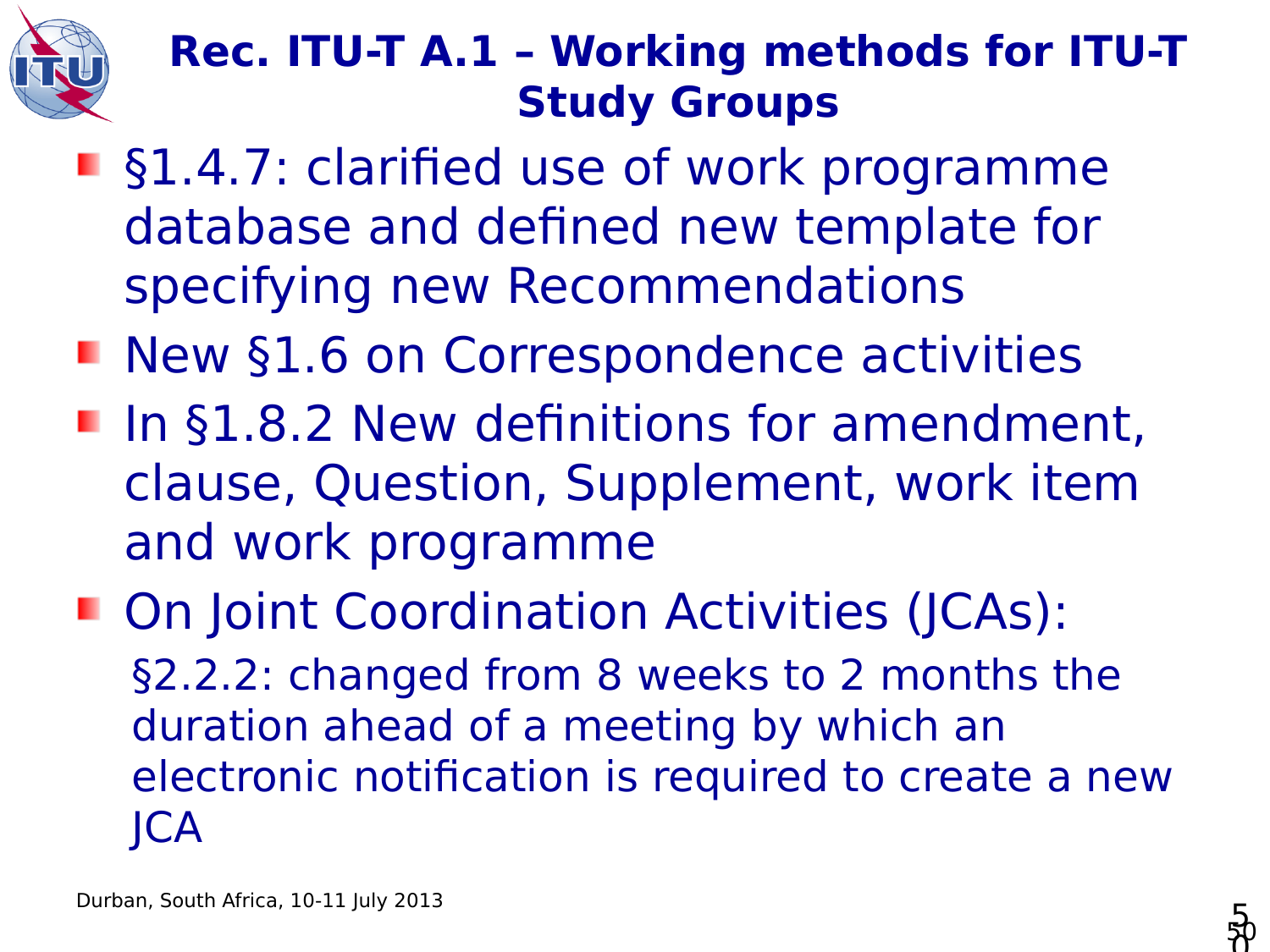

# Rec. ITU-T A.1 – Working methods for ITU-T Study Groups
§1.4.7: clarified use of work programme database and defined new template for specifying new Recommendations
New §1.6 on Correspondence activities
In §1.8.2 New definitions for amendment, clause, Question, Supplement, work item and work programme
On Joint Coordination Activities (JCAs):
§2.2.2: changed from 8 weeks to 2 months the duration ahead of a meeting by which an electronic notification is required to create a new JCA

50